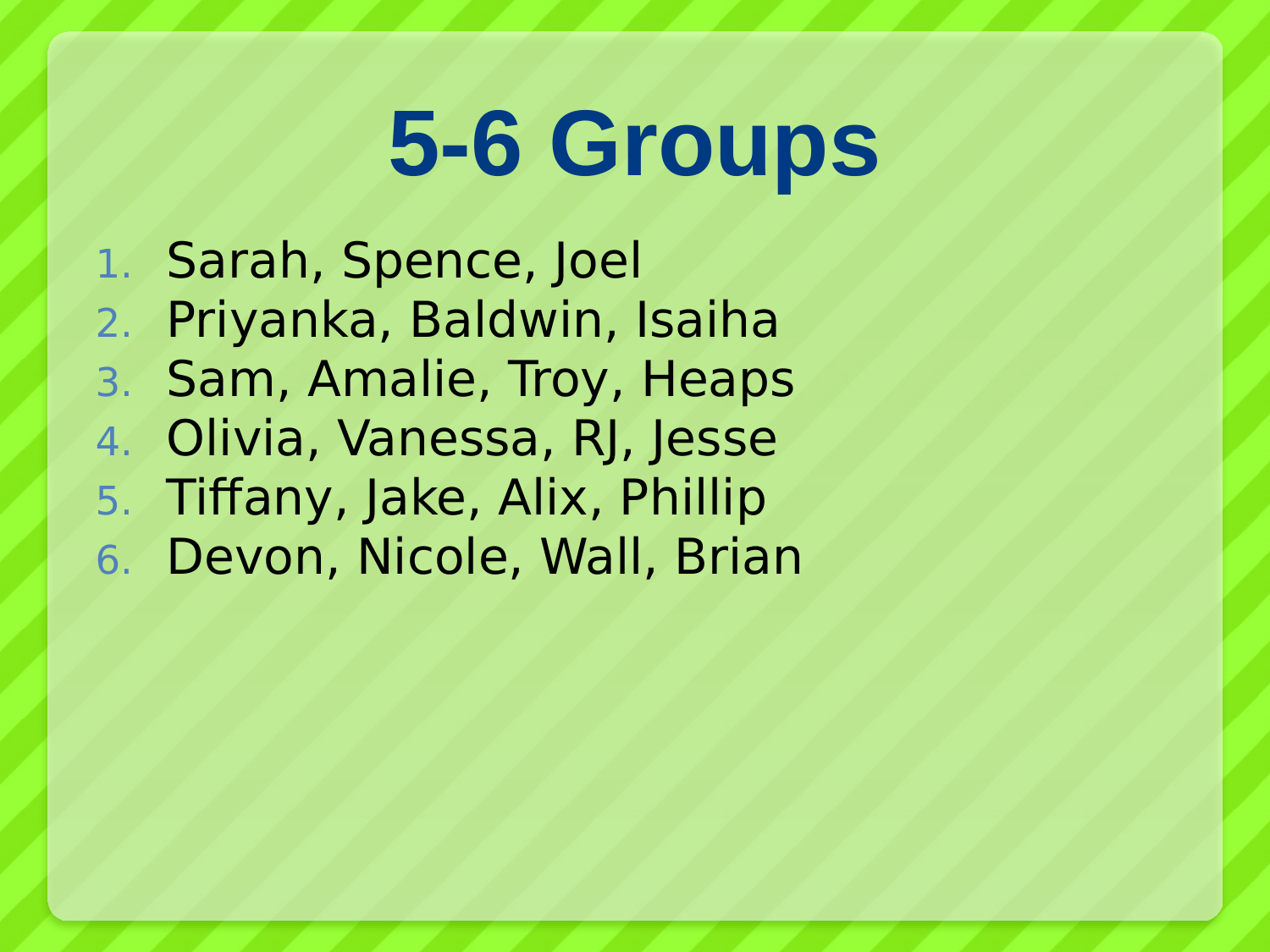

# 5-6 Groups
Sarah, Spence, Joel
Priyanka, Baldwin, Isaiha
Sam, Amalie, Troy, Heaps
Olivia, Vanessa, RJ, Jesse
Tiffany, Jake, Alix, Phillip
Devon, Nicole, Wall, Brian